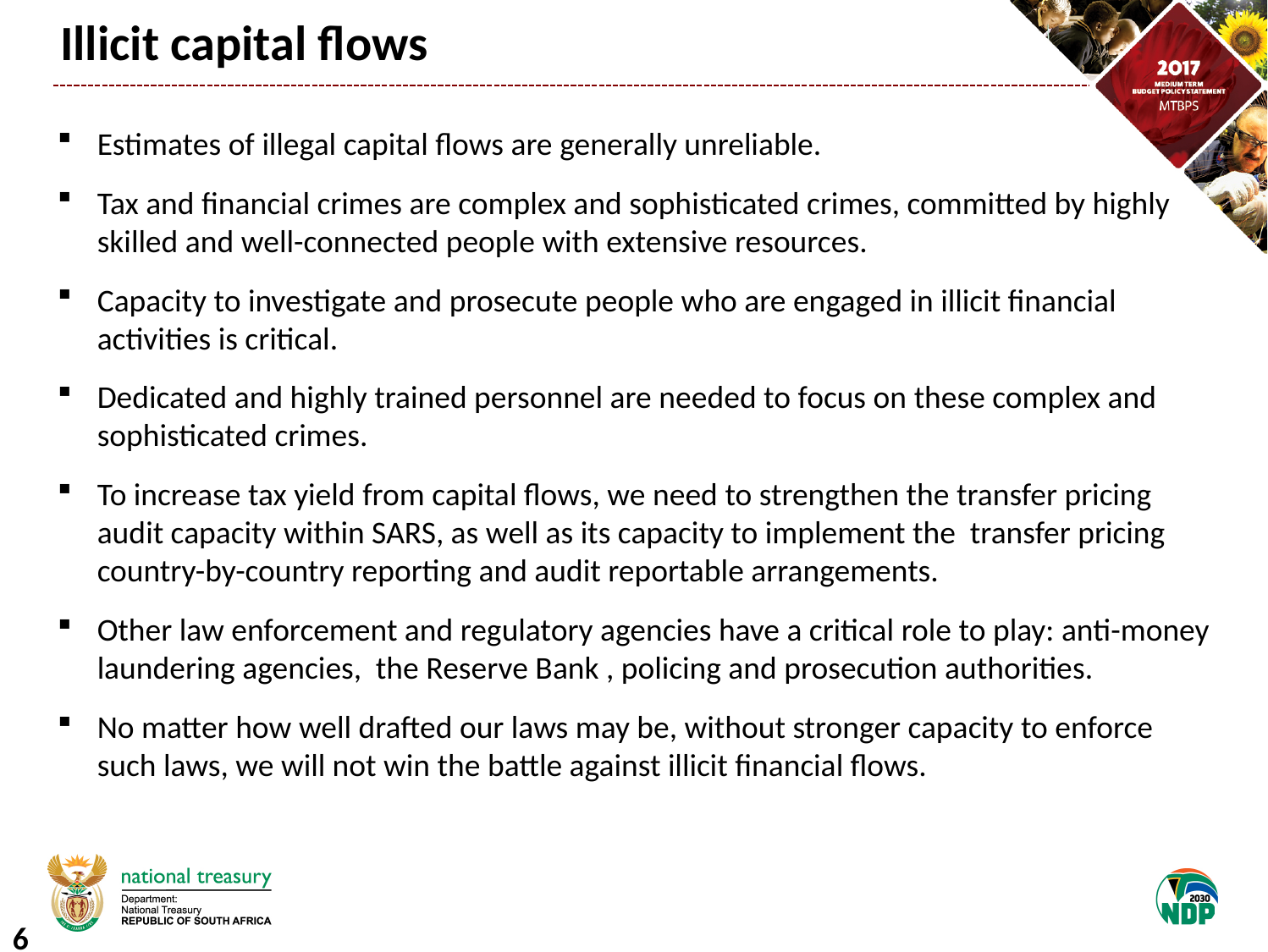

# Illicit capital flows
Estimates of illegal capital flows are generally unreliable.
Tax and financial crimes are complex and sophisticated crimes, committed by highly skilled and well-connected people with extensive resources.
Capacity to investigate and prosecute people who are engaged in illicit financial activities is critical.
Dedicated and highly trained personnel are needed to focus on these complex and sophisticated crimes.
To increase tax yield from capital flows, we need to strengthen the transfer pricing audit capacity within SARS, as well as its capacity to implement the  transfer pricing country-by-country reporting and audit reportable arrangements.
Other law enforcement and regulatory agencies have a critical role to play: anti-money laundering agencies,  the Reserve Bank , policing and prosecution authorities.
No matter how well drafted our laws may be, without stronger capacity to enforce such laws, we will not win the battle against illicit financial flows.

6